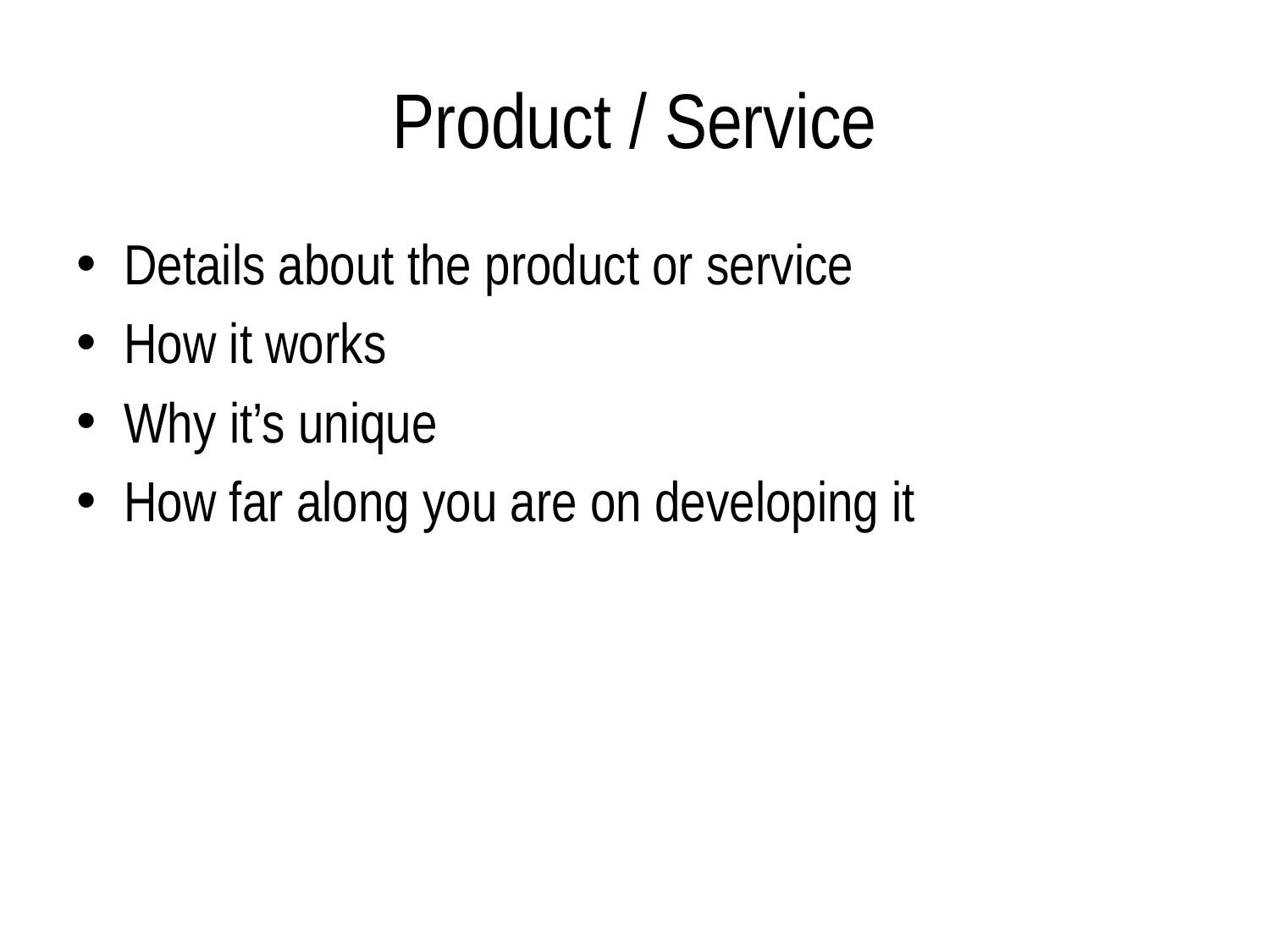

# Product / Service
Details about the product or service
How it works
Why it’s unique
How far along you are on developing it